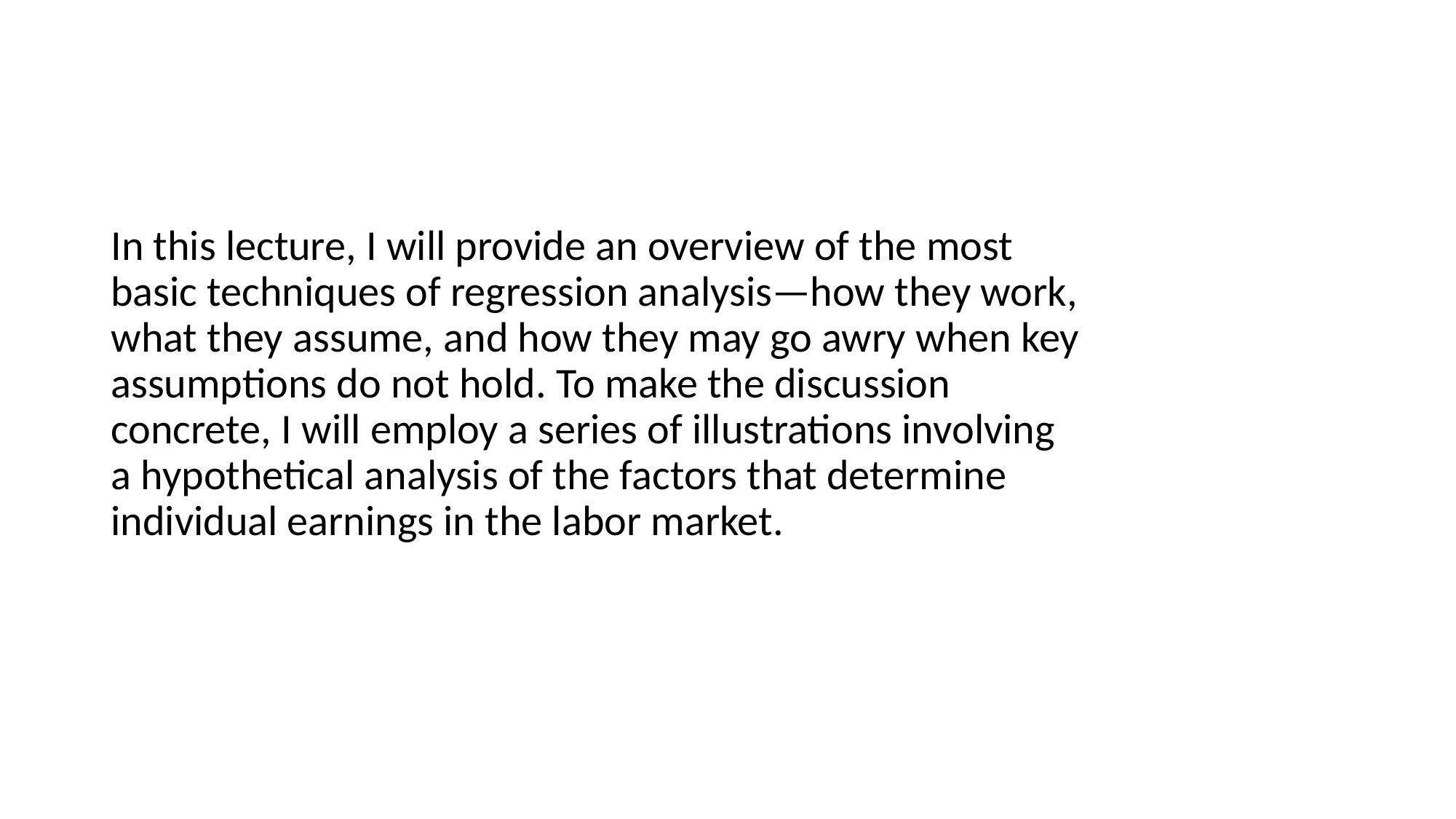

#
In this lecture, I will provide an overview of the most basic techniques of regression analysis—how they work, what they assume, and how they may go awry when key assumptions do not hold. To make the discussion concrete, I will employ a series of illustrations involving a hypothetical analysis of the factors that determine individual earnings in the labor market.